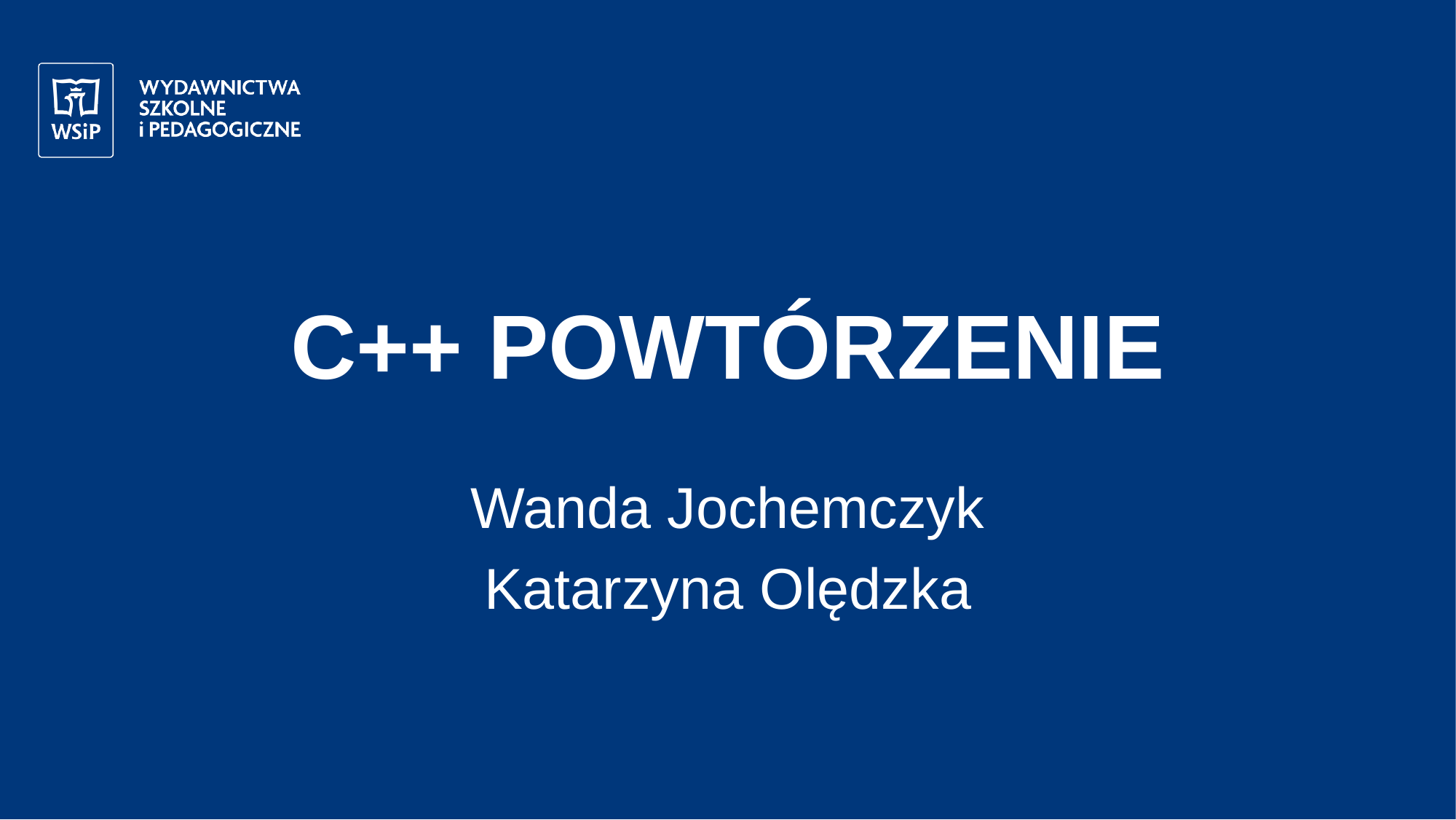

# C++ powtórzenie
Wanda Jochemczyk
Katarzyna Olędzka